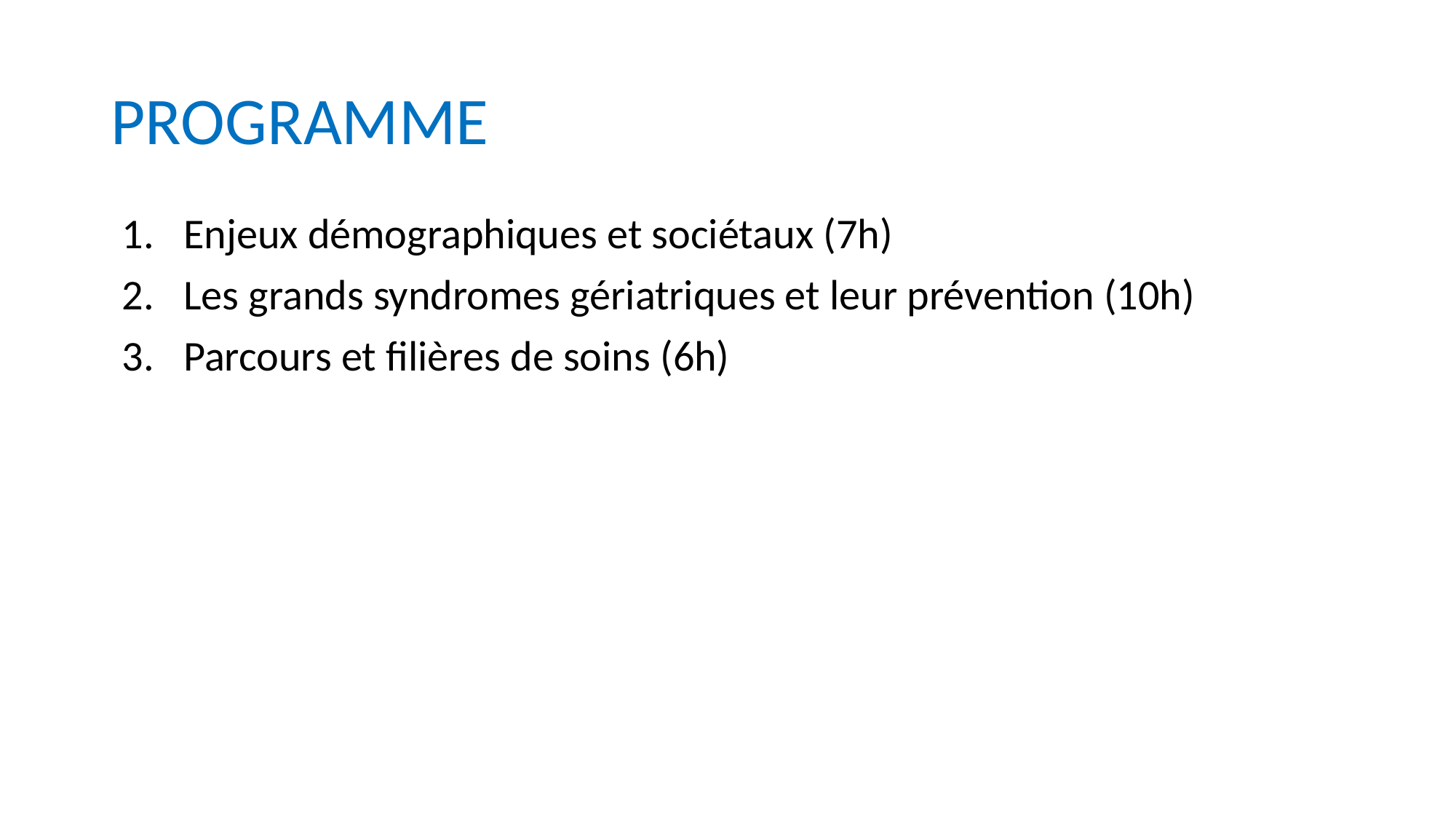

# PROGRAMME
Enjeux démographiques et sociétaux (7h)
Les grands syndromes gériatriques et leur prévention (10h)
Parcours et filières de soins (6h)